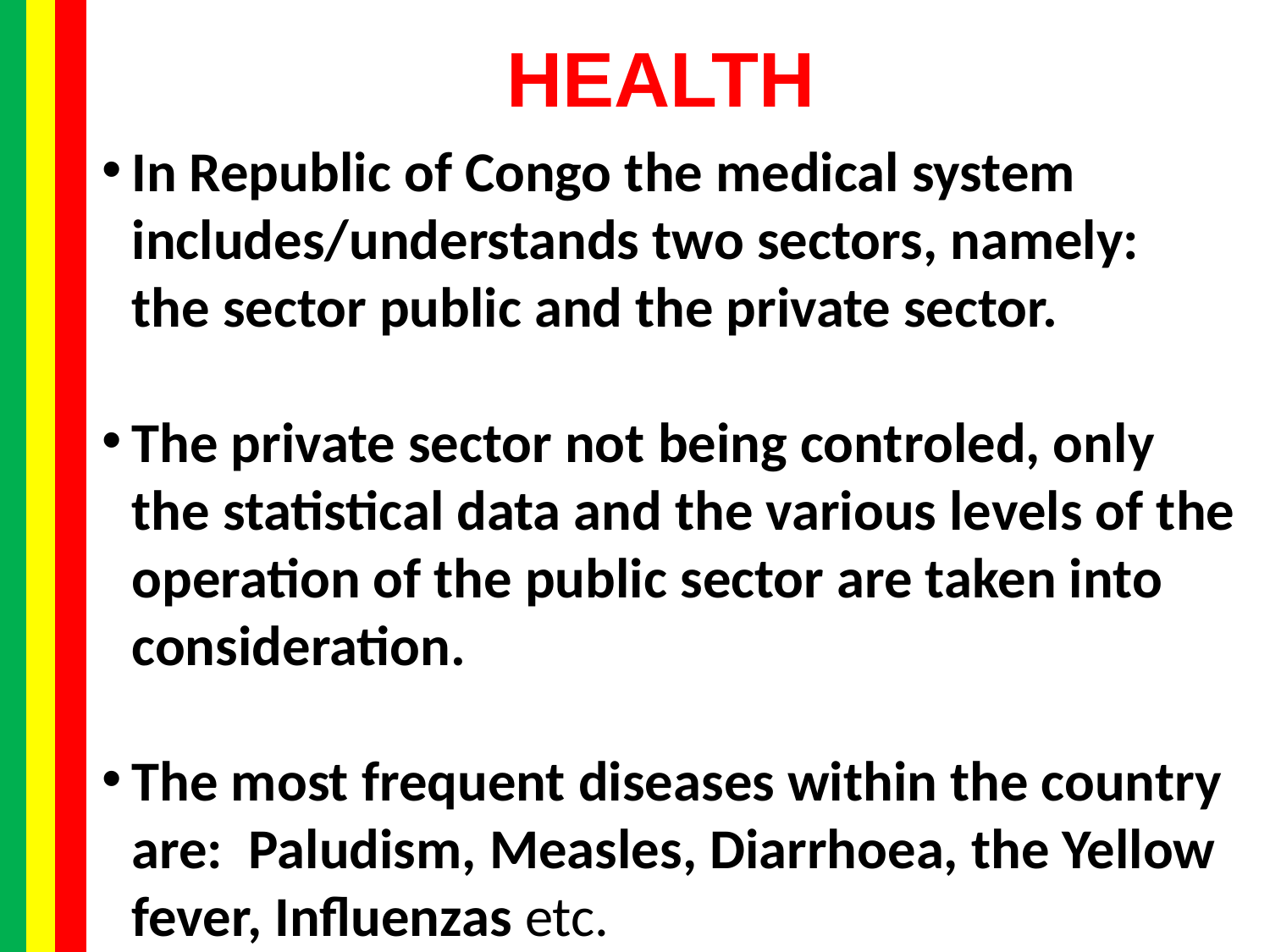

HEALTH
In Republic of Congo the medical system includes/understands two sectors, namely:  the sector public and the private sector.

The private sector not being controled, only the statistical data and the various levels of the operation of the public sector are taken into consideration.

The most frequent diseases within the country are:  Paludism, Measles, Diarrhoea, the Yellow fever, Influenzas etc.